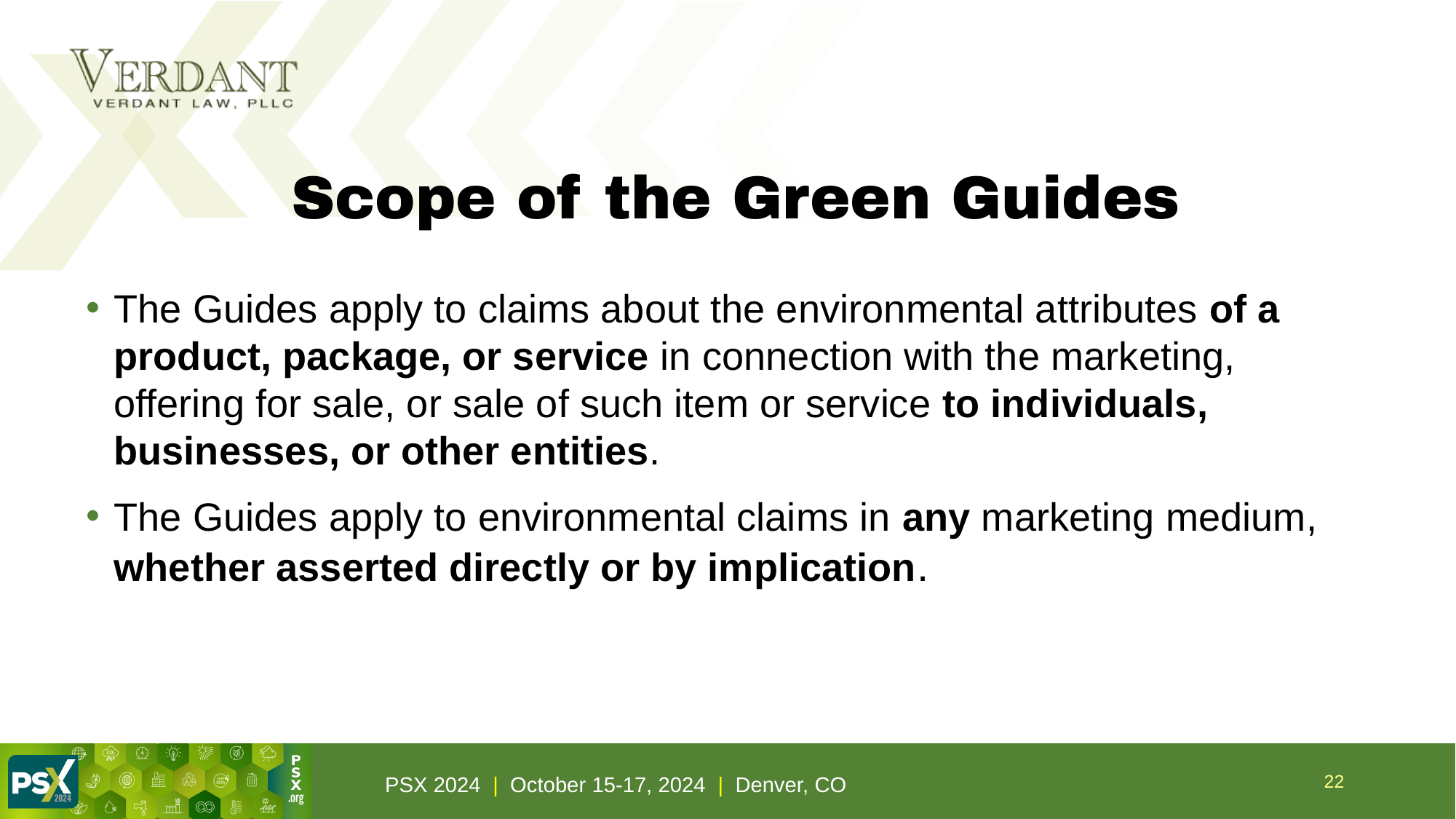

# Scope of the Green Guides
The Guides apply to claims about the environmental attributes of a product, package, or service in connection with the marketing, offering for sale, or sale of such item or service to individuals, businesses, or other entities.
The Guides apply to environmental claims in any marketing medium, whether asserted directly or by implication.

22